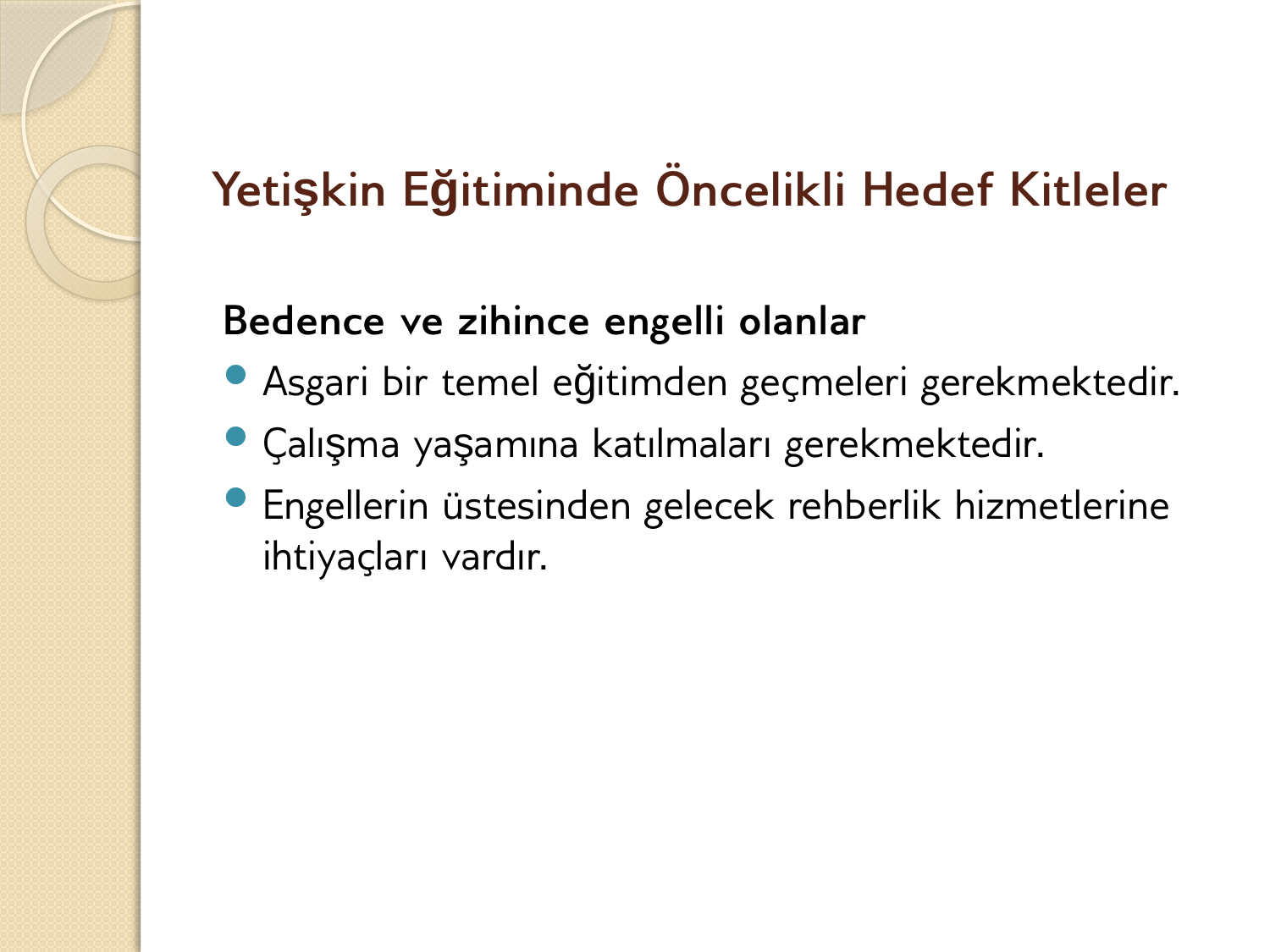

# Yetişkin Eğitiminde Öncelikli Hedef Kitleler
Bedence ve zihince engelli olanlar
Asgari bir temel eğitimden geçmeleri gerekmektedir.
Çalışma yaşamına katılmaları gerekmektedir.
Engellerin üstesinden gelecek rehberlik hizmetlerine ihtiyaçları vardır.